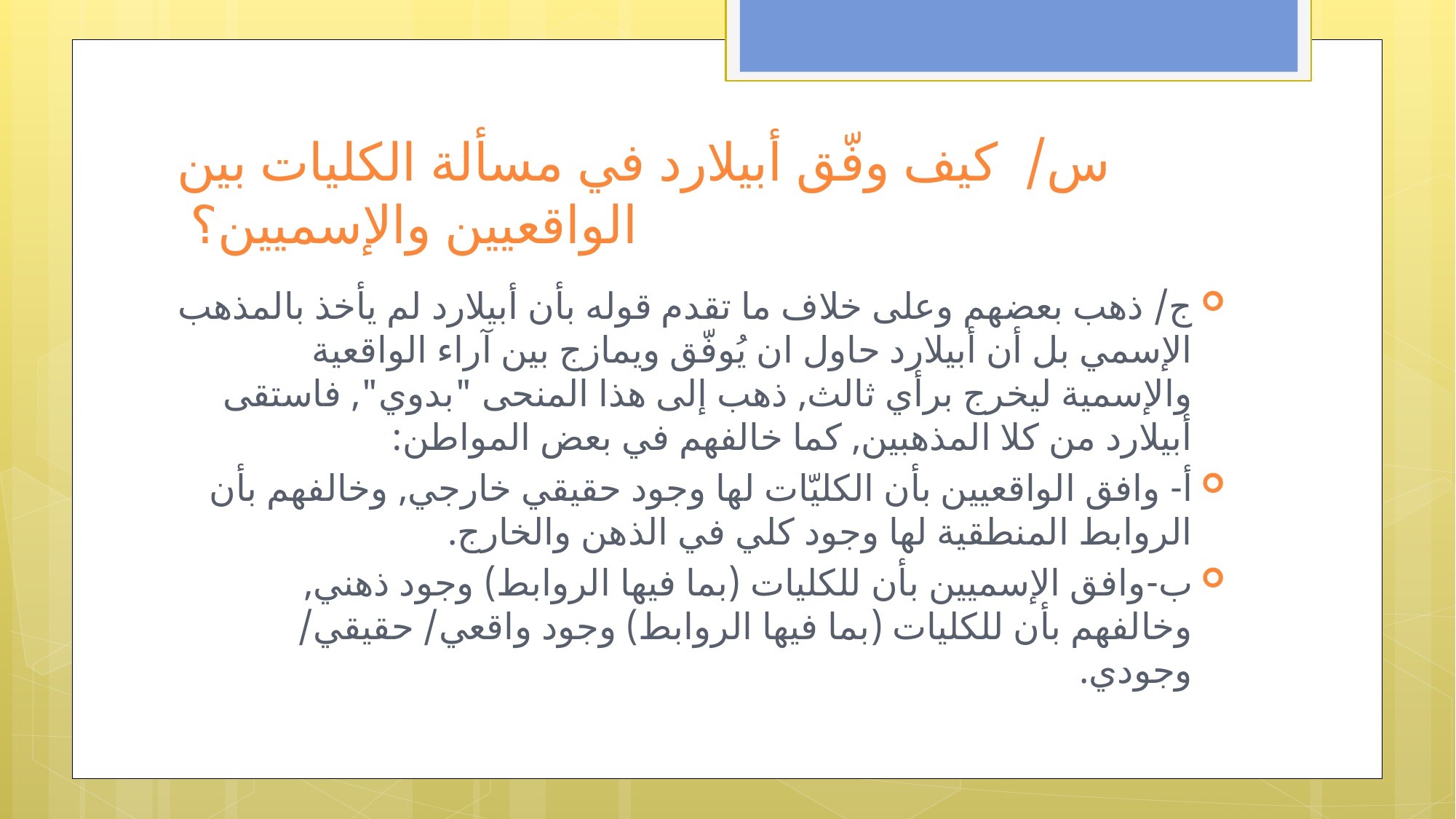

# س/  كيف وفّق أبيلارد في مسألة الكليات بين الواقعيين والإسميين؟
ج/ ذهب بعضهم وعلى خلاف ما تقدم قوله بأن أبيلارد لم يأخذ بالمذهب الإسمي بل أن أبيلارد حاول ان يُوفّق ويمازج بين آراء الواقعية والإسمية ليخرج برأي ثالث, ذهب إلى هذا المنحى "بدوي", فاستقى أبيلارد من كلا المذهبين, كما خالفهم في بعض المواطن:
أ‌-	 وافق الواقعيين بأن الكليّات لها وجود حقيقي خارجي, وخالفهم بأن الروابط المنطقية لها وجود كلي في الذهن والخارج.
ب‌-	وافق الإسميين بأن للكليات (بما فيها الروابط) وجود ذهني, وخالفهم بأن للكليات (بما فيها الروابط) وجود واقعي/ حقيقي/ وجودي.